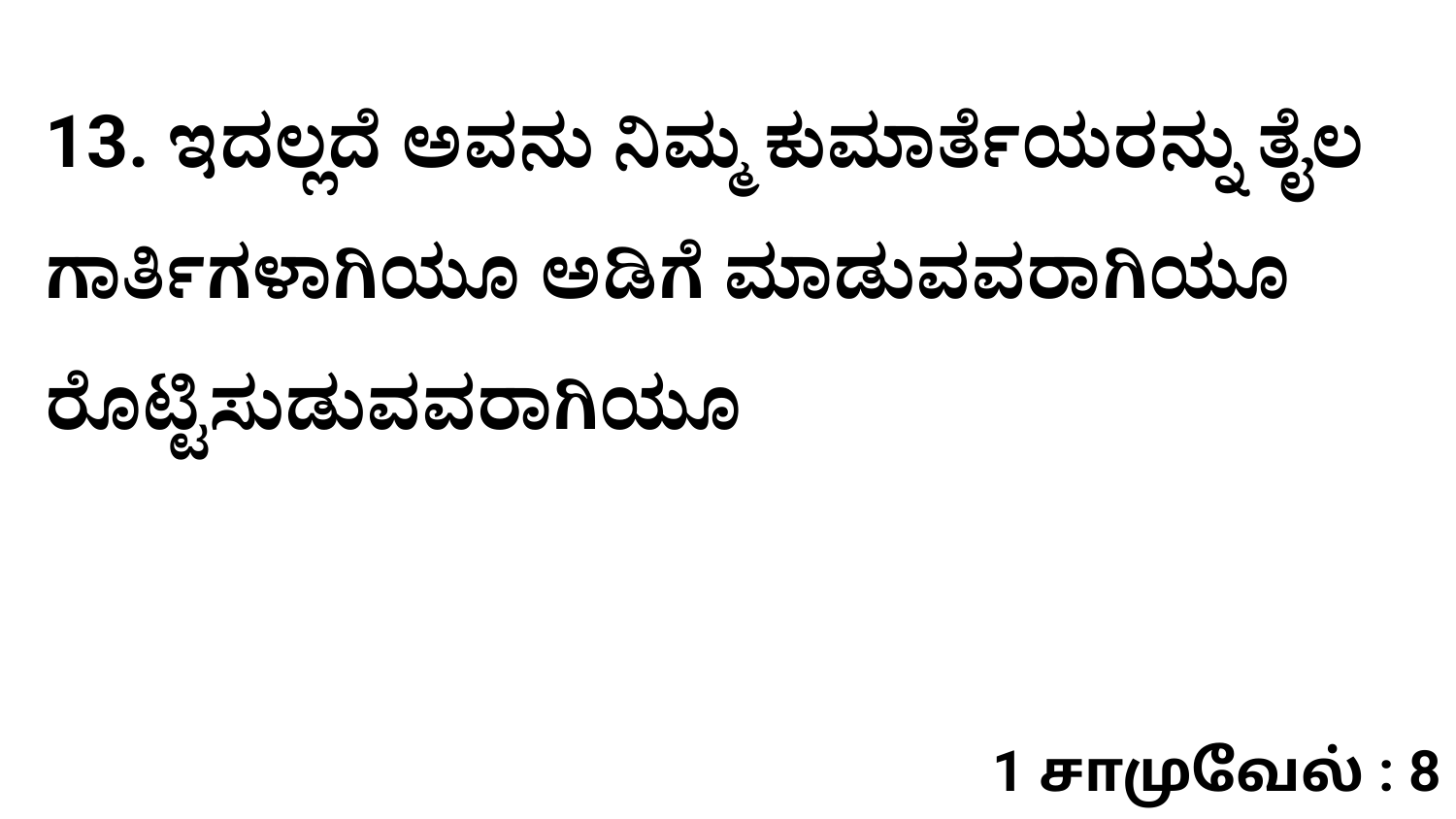

13. ಇದಲ್ಲದೆ ಅವನು ನಿಮ್ಮ ಕುಮಾರ್ತೆಯರನ್ನು ತೈಲ ಗಾರ್ತಿಗಳಾಗಿಯೂ ಅಡಿಗೆ ಮಾಡುವವರಾಗಿಯೂ ರೊಟ್ಟಿಸುಡುವವರಾಗಿಯೂ
1 சாமுவேல் : 8